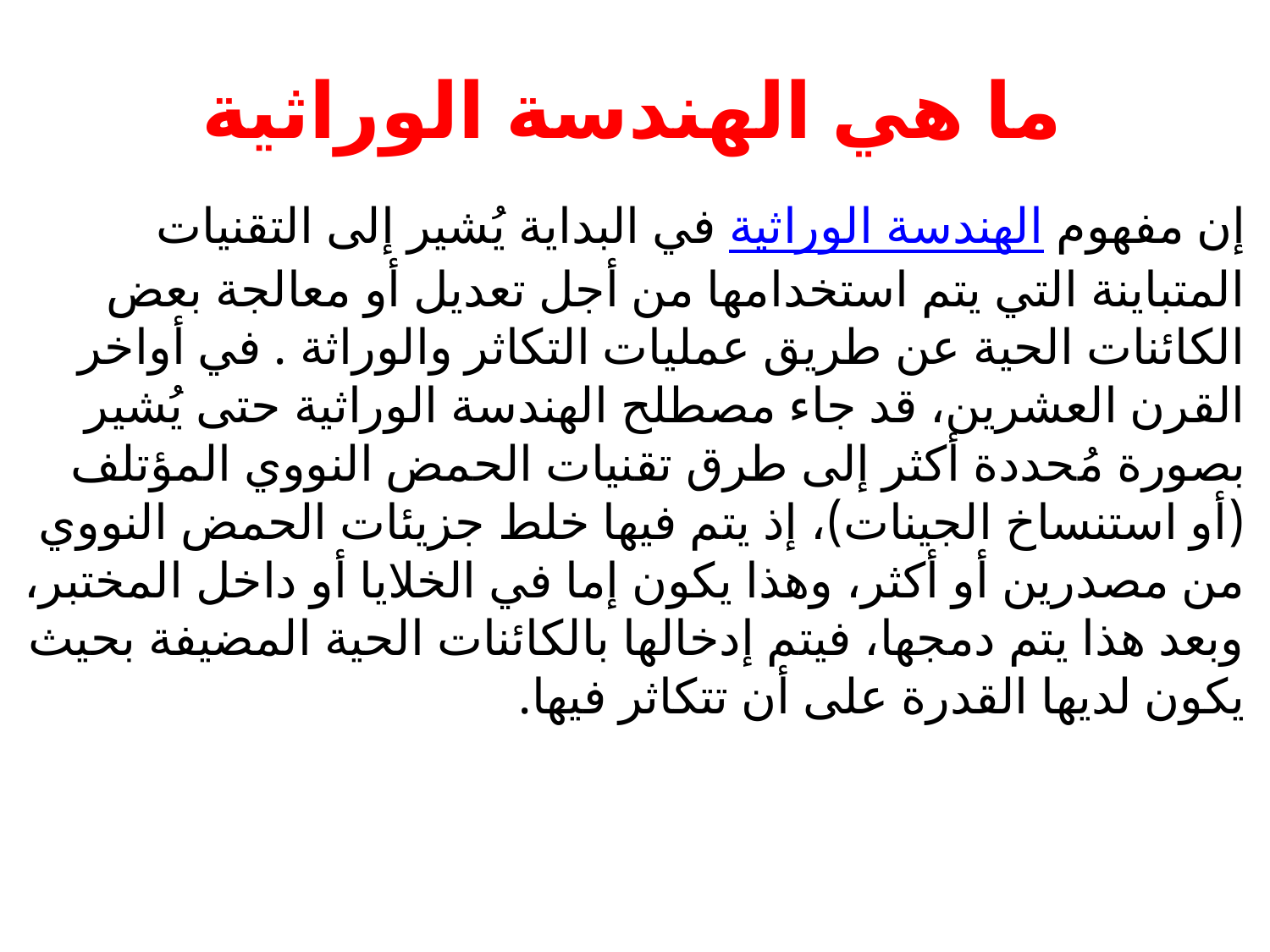

# ما هي الهندسة الوراثية
إن مفهوم الهندسة الوراثية في البداية يُشير إلى التقنيات المتباينة التي يتم استخدامها من أجل تعديل أو معالجة بعض الكائنات الحية عن طريق عمليات التكاثر والوراثة . في أواخر القرن العشرين، قد جاء مصطلح الهندسة الوراثية حتى يُشير بصورة مُحددة أكثر إلى طرق تقنيات الحمض النووي المؤتلف (أو استنساخ الجينات)، إذ يتم فيها خلط جزيئات الحمض النووي من مصدرين أو أكثر، وهذا يكون إما في الخلايا أو داخل المختبر، وبعد هذا يتم دمجها، فيتم إدخالها بالكائنات الحية المضيفة بحيث يكون لديها القدرة على أن تتكاثر فيها.